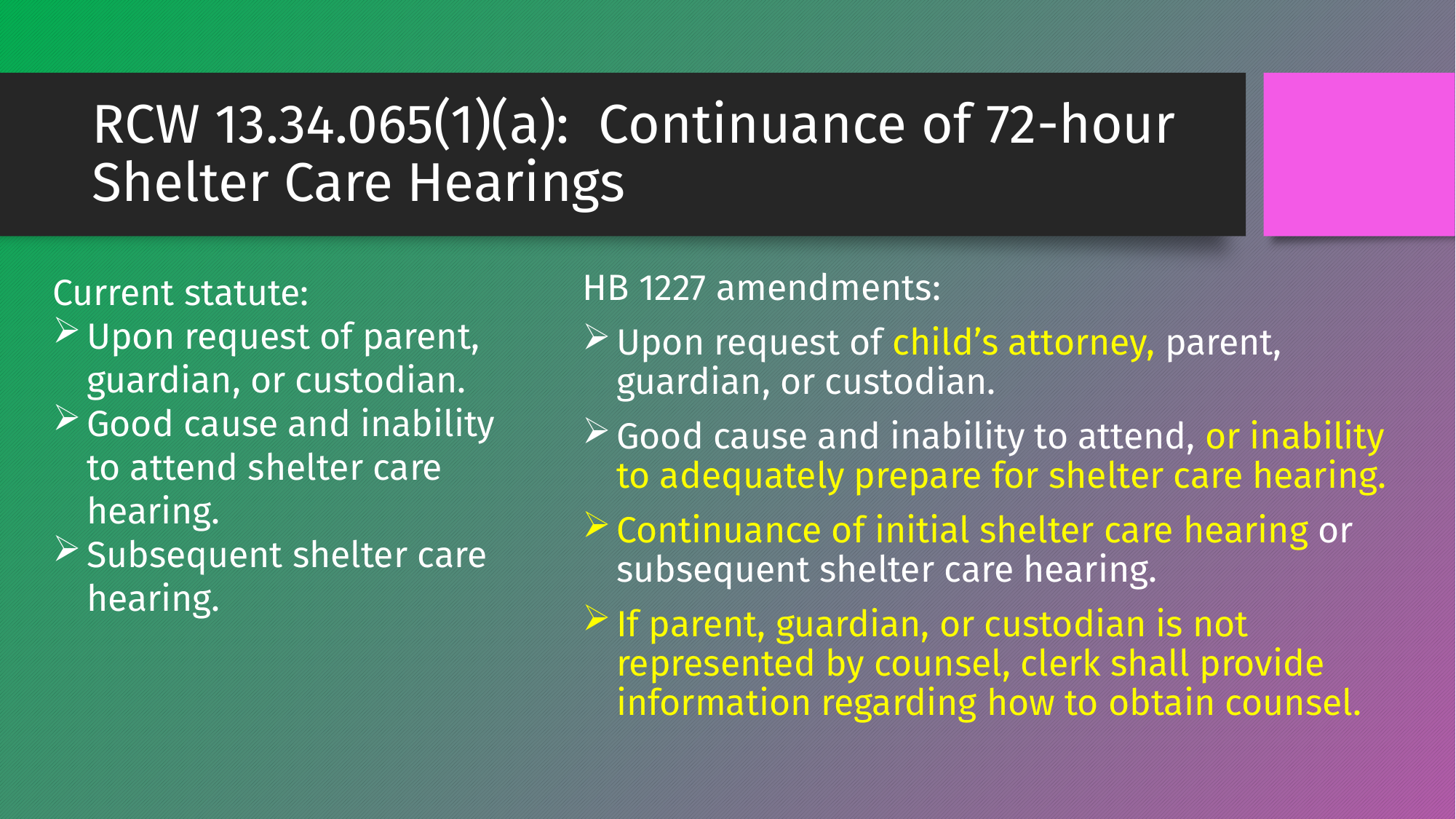

# RCW 13.34.065(1)(a):  Continuance of 72-hour Shelter Care Hearings
HB 1227 amendments:
Upon request of child’s attorney, parent, guardian, or custodian.
Good cause and inability to attend, or inability to adequately prepare for shelter care hearing.
Continuance of initial shelter care hearing or subsequent shelter care hearing.
If parent, guardian, or custodian is not represented by counsel, clerk shall provide information regarding how to obtain counsel.
Current statute:
Upon request of parent, guardian, or custodian.
Good cause and inability to attend shelter care hearing.
Subsequent shelter care hearing.